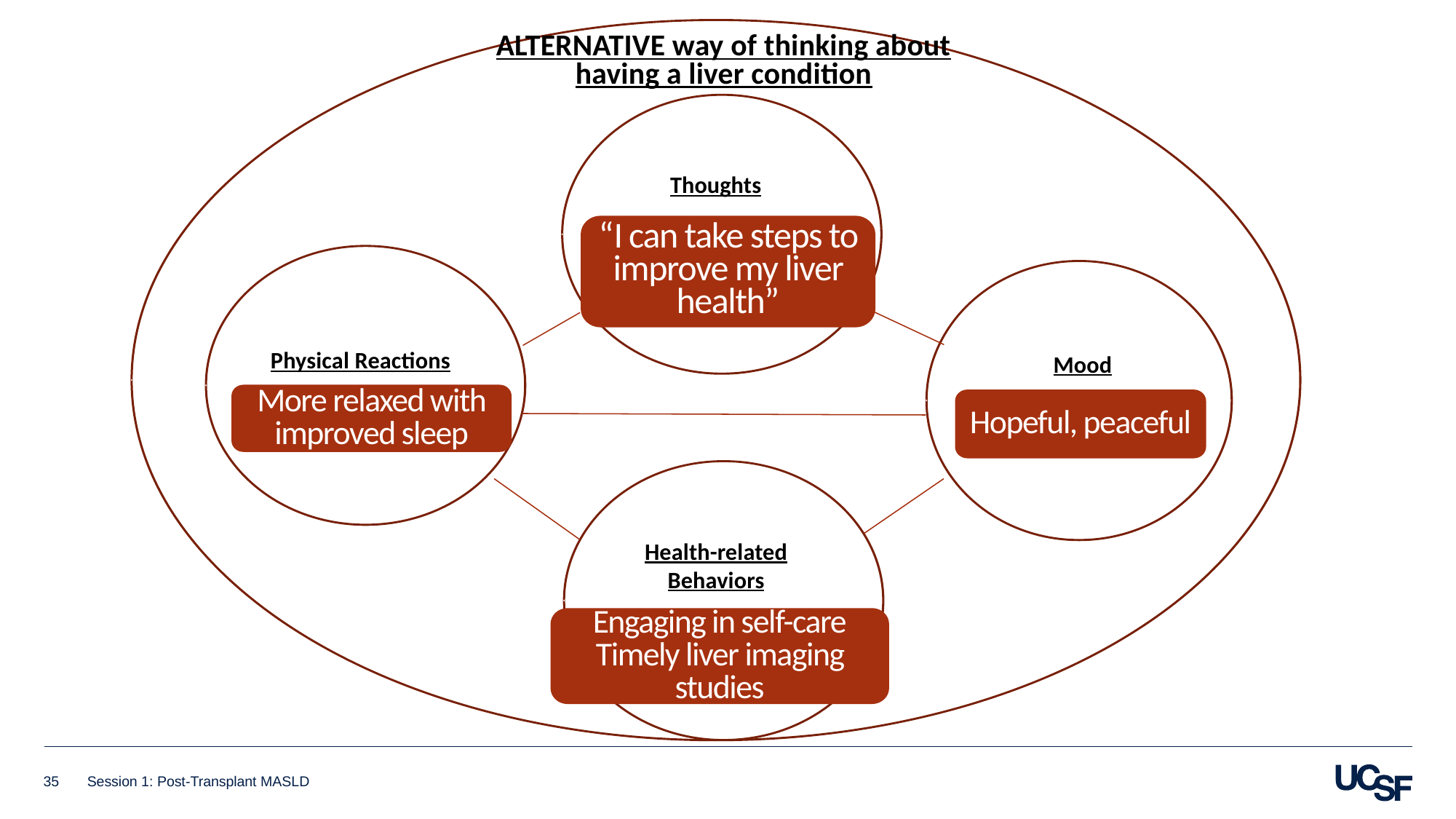

ALTERNATIVE way of thinking about having a liver condition

Thoughts

“I can take steps to improve my liver health”

Physical Reactions
Mood

More relaxed with improved sleep

Hopeful, peaceful

Health-related Behaviors

Engaging in self-care
Timely liver imaging studies
35
Session 1: Post-Transplant MASLD